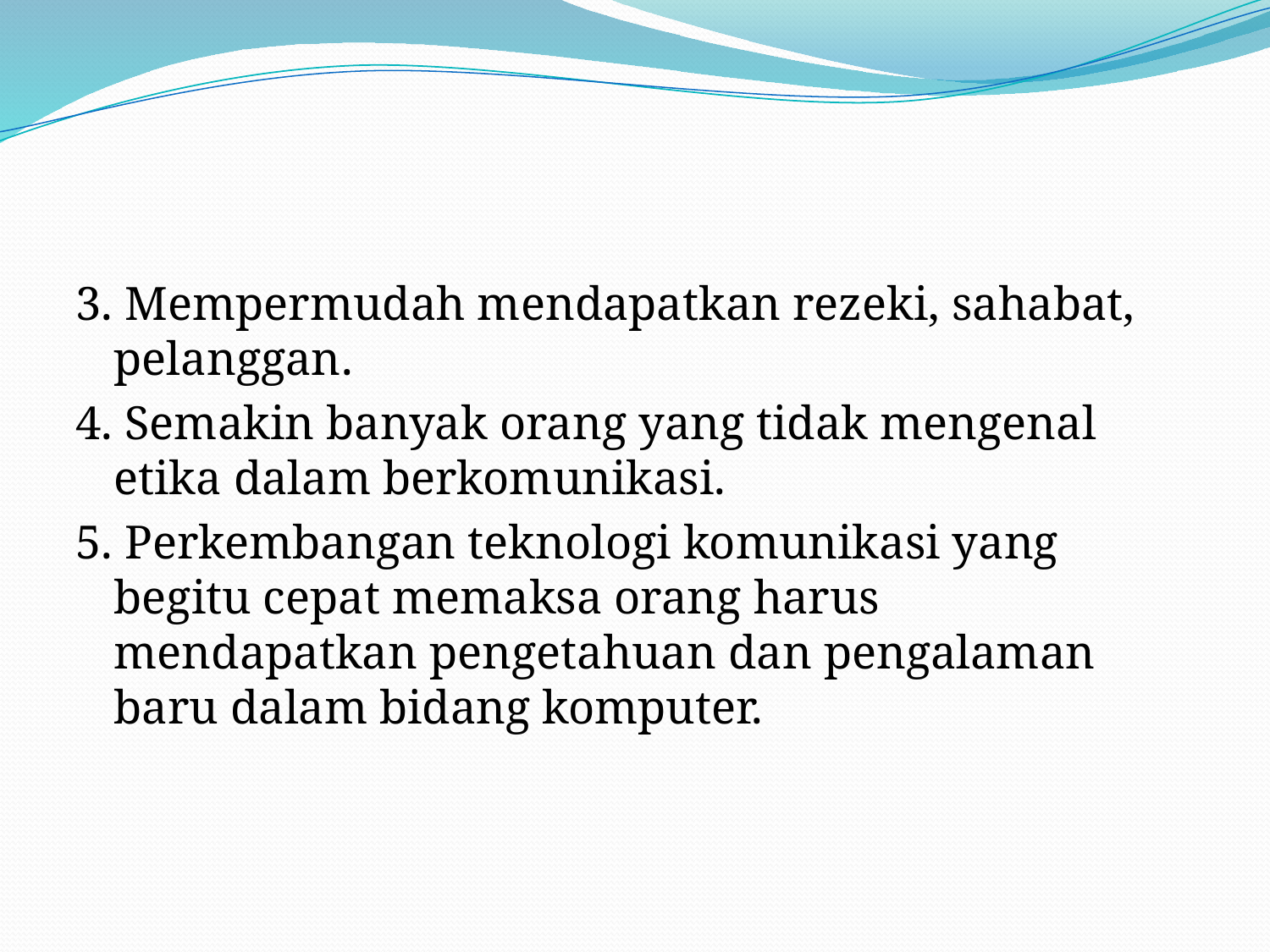

#
3. Mempermudah mendapatkan rezeki, sahabat, pelanggan.
4. Semakin banyak orang yang tidak mengenal etika dalam berkomunikasi.
5. Perkembangan teknologi komunikasi yang begitu cepat memaksa orang harus mendapatkan pengetahuan dan pengalaman baru dalam bidang komputer.